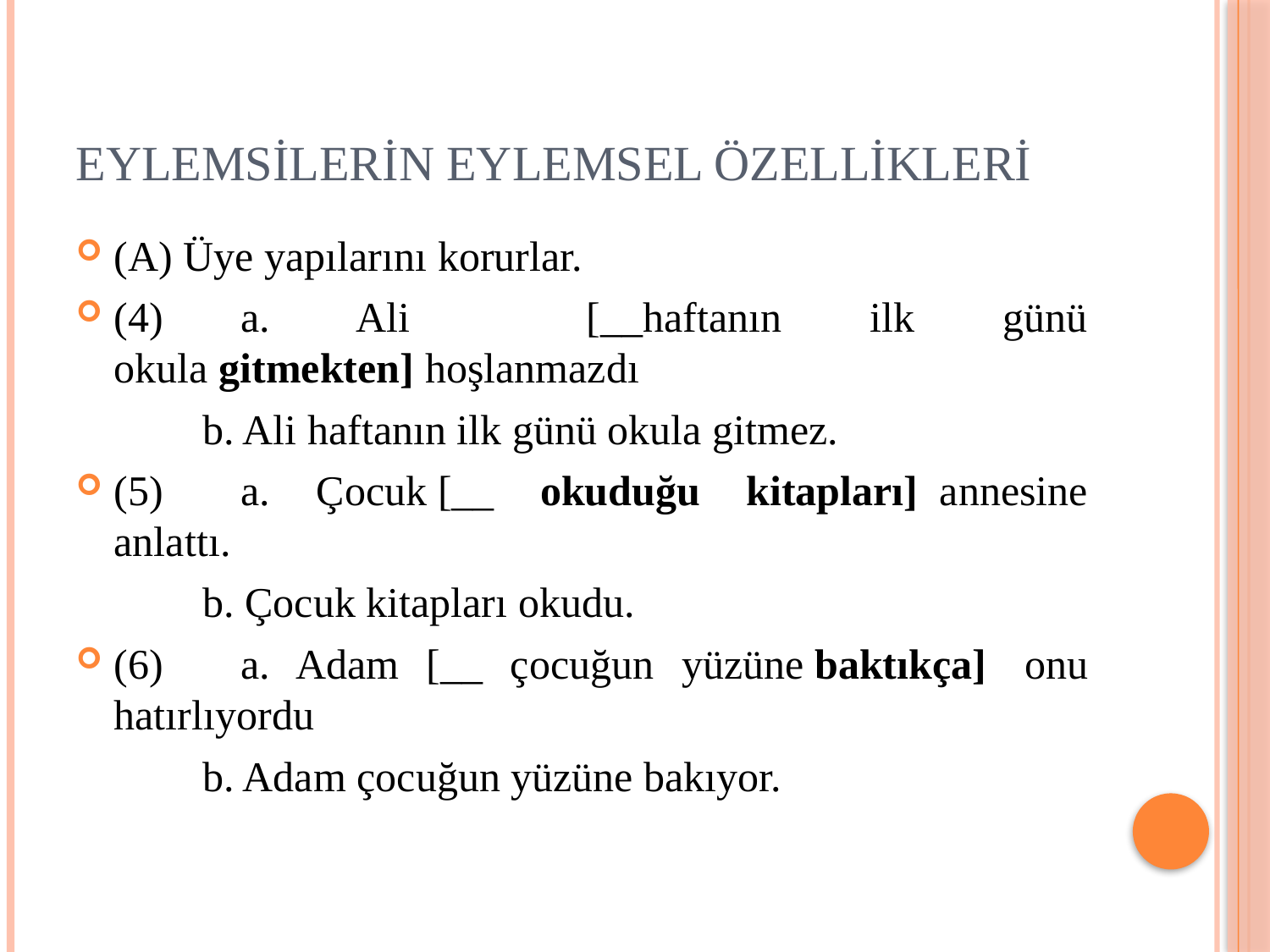

# Eylemsilerin Eylemsel Özellikleri
(A) Üye yapılarını korurlar.
(4)	a. Ali  [__haftanın ilk günü okula gitmekten] hoşlanmazdı
 	b. Ali haftanın ilk günü okula gitmez.
(5)	a. Çocuk [__ okuduğu kitapları]  annesine anlattı.
 	b. Çocuk kitapları okudu.
(6)	a. Adam [__ çocuğun yüzüne baktıkça]  onu hatırlıyordu
 	b. Adam çocuğun yüzüne bakıyor.